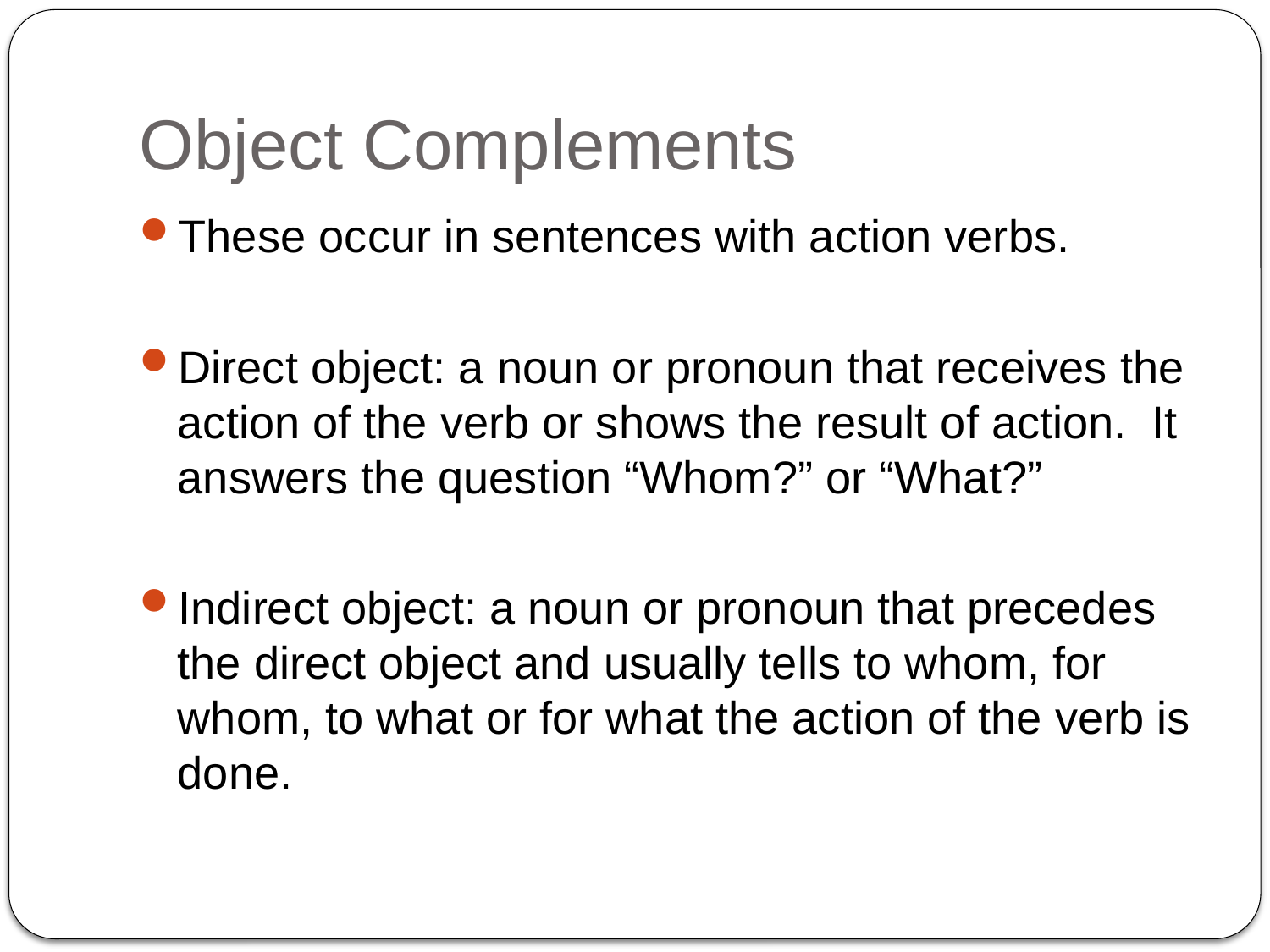

# Object Complements
These occur in sentences with action verbs.

Direct object: a noun or pronoun that receives the action of the verb or shows the result of action.  It answers the question “Whom?” or “What?”

Indirect object: a noun or pronoun that precedes the direct object and usually tells to whom, for whom, to what or for what the action of the verb is done.